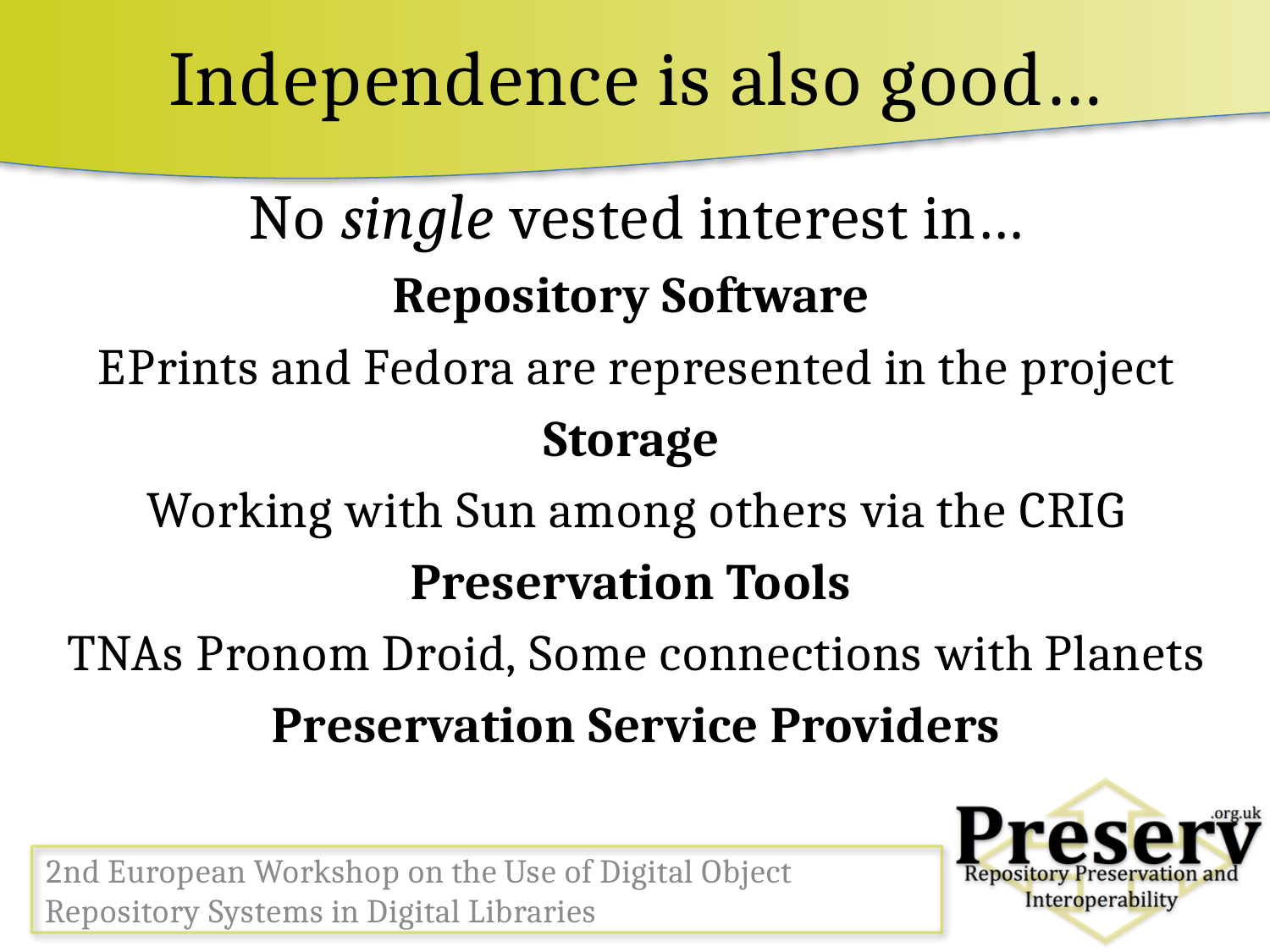

# Independence is also good…
No single vested interest in…
Repository Software
EPrints and Fedora are represented in the project
Storage
Working with Sun among others via the CRIG
Preservation Tools
TNAs Pronom Droid, Some connections with Planets
Preservation Service Providers
2nd European Workshop on the Use of Digital Object Repository Systems in Digital Libraries